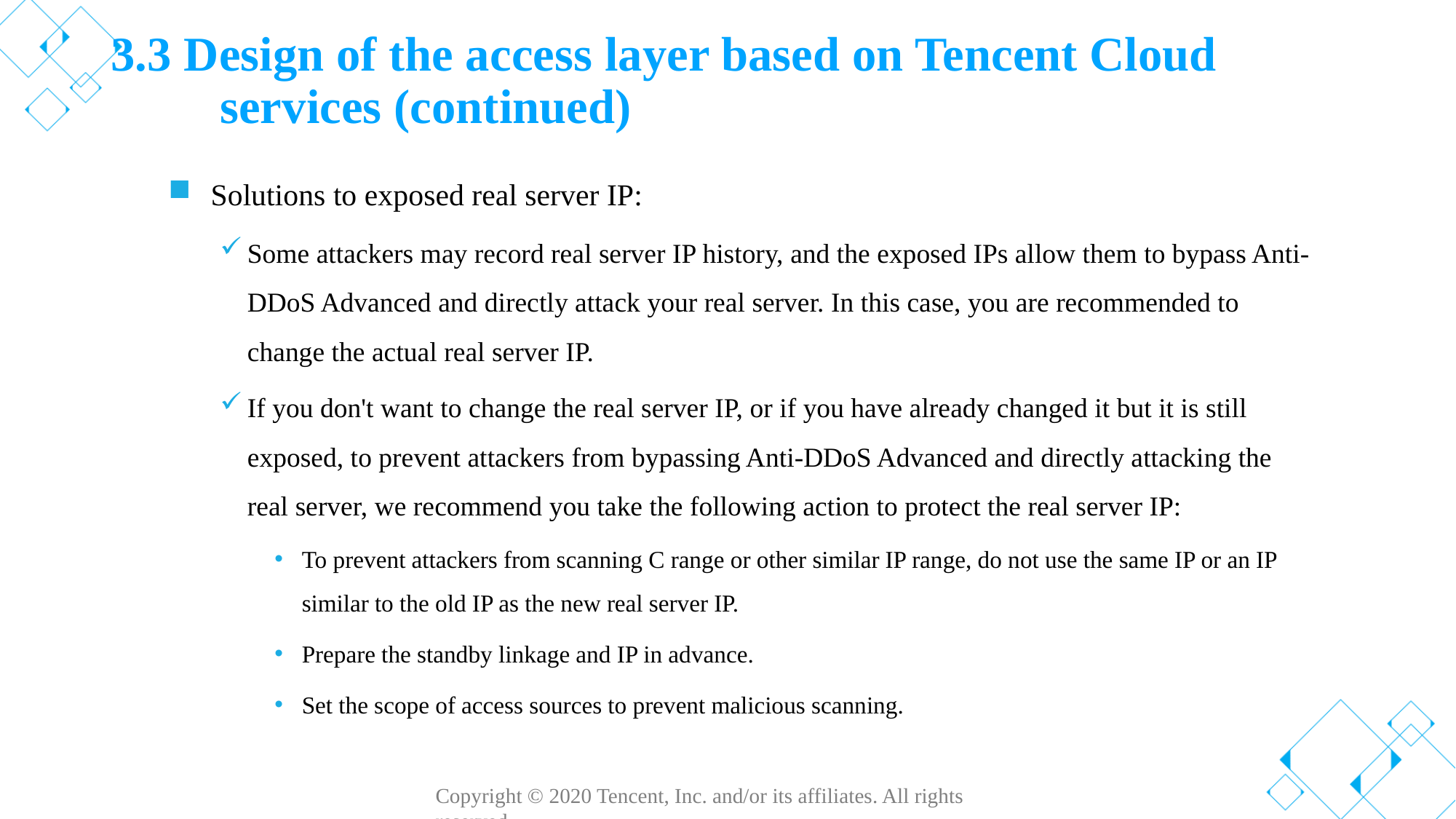

# 3.3 Design of the access layer based on Tencent Cloud services (continued)
Solutions to exposed real server IP:
Some attackers may record real server IP history, and the exposed IPs allow them to bypass Anti-DDoS Advanced and directly attack your real server. In this case, you are recommended to change the actual real server IP.
If you don't want to change the real server IP, or if you have already changed it but it is still exposed, to prevent attackers from bypassing Anti-DDoS Advanced and directly attacking the real server, we recommend you take the following action to protect the real server IP:
To prevent attackers from scanning C range or other similar IP range, do not use the same IP or an IP similar to the old IP as the new real server IP.
Prepare the standby linkage and IP in advance.
Set the scope of access sources to prevent malicious scanning.